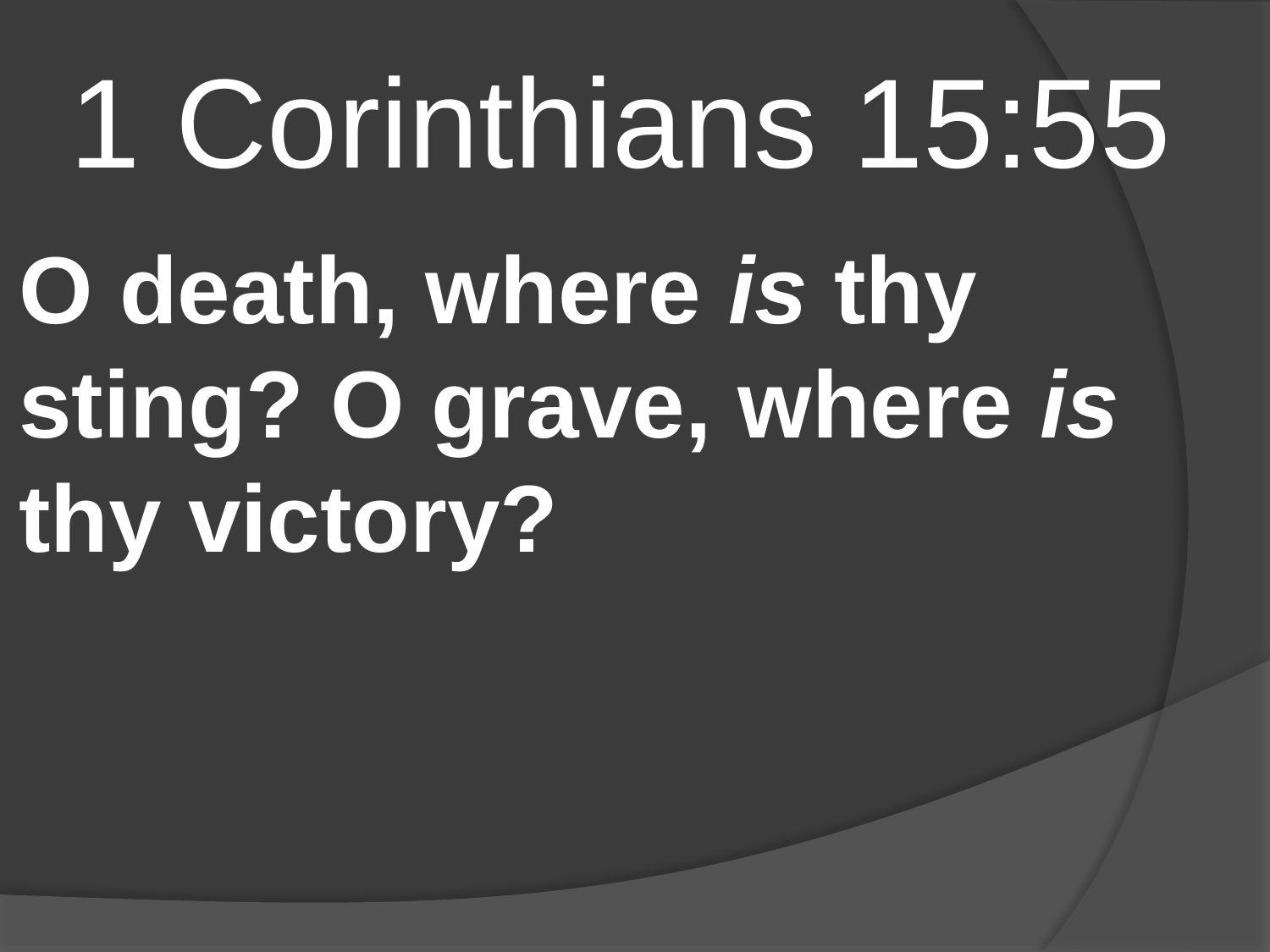

# 1 Corinthians 15:55
O death, where is thy sting? O grave, where is thy victory?